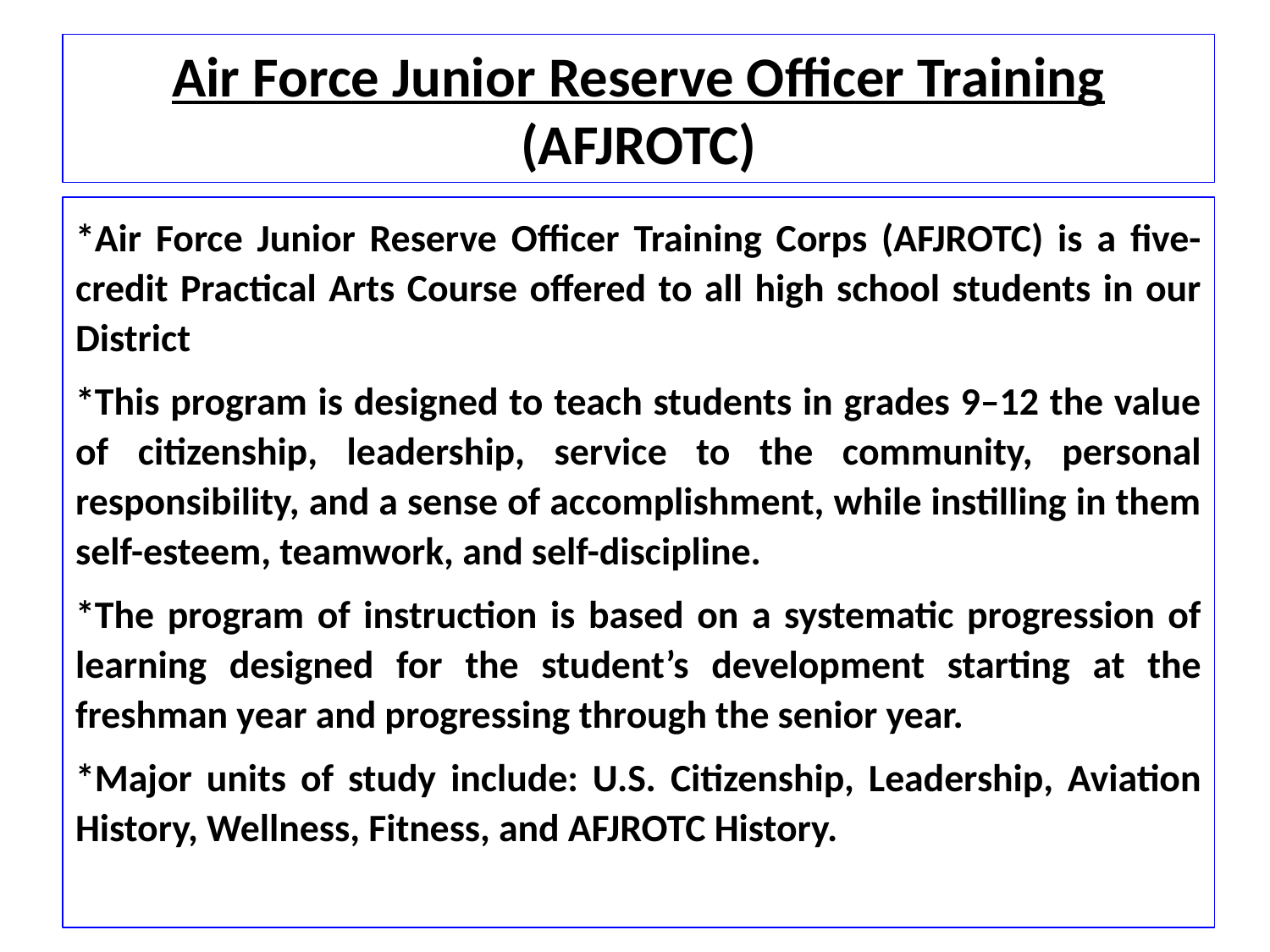

# Air Force Junior Reserve Officer Training (AFJROTC)
*Air Force Junior Reserve Officer Training Corps (AFJROTC) is a five-credit Practical Arts Course offered to all high school students in our District
*This program is designed to teach students in grades 9–12 the value of citizenship, leadership, service to the community, personal responsibility, and a sense of accomplishment, while instilling in them self-esteem, teamwork, and self-discipline.
*The program of instruction is based on a systematic progression of learning designed for the student’s development starting at the freshman year and progressing through the senior year.
*Major units of study include: U.S. Citizenship, Leadership, Aviation History, Wellness, Fitness, and AFJROTC History.